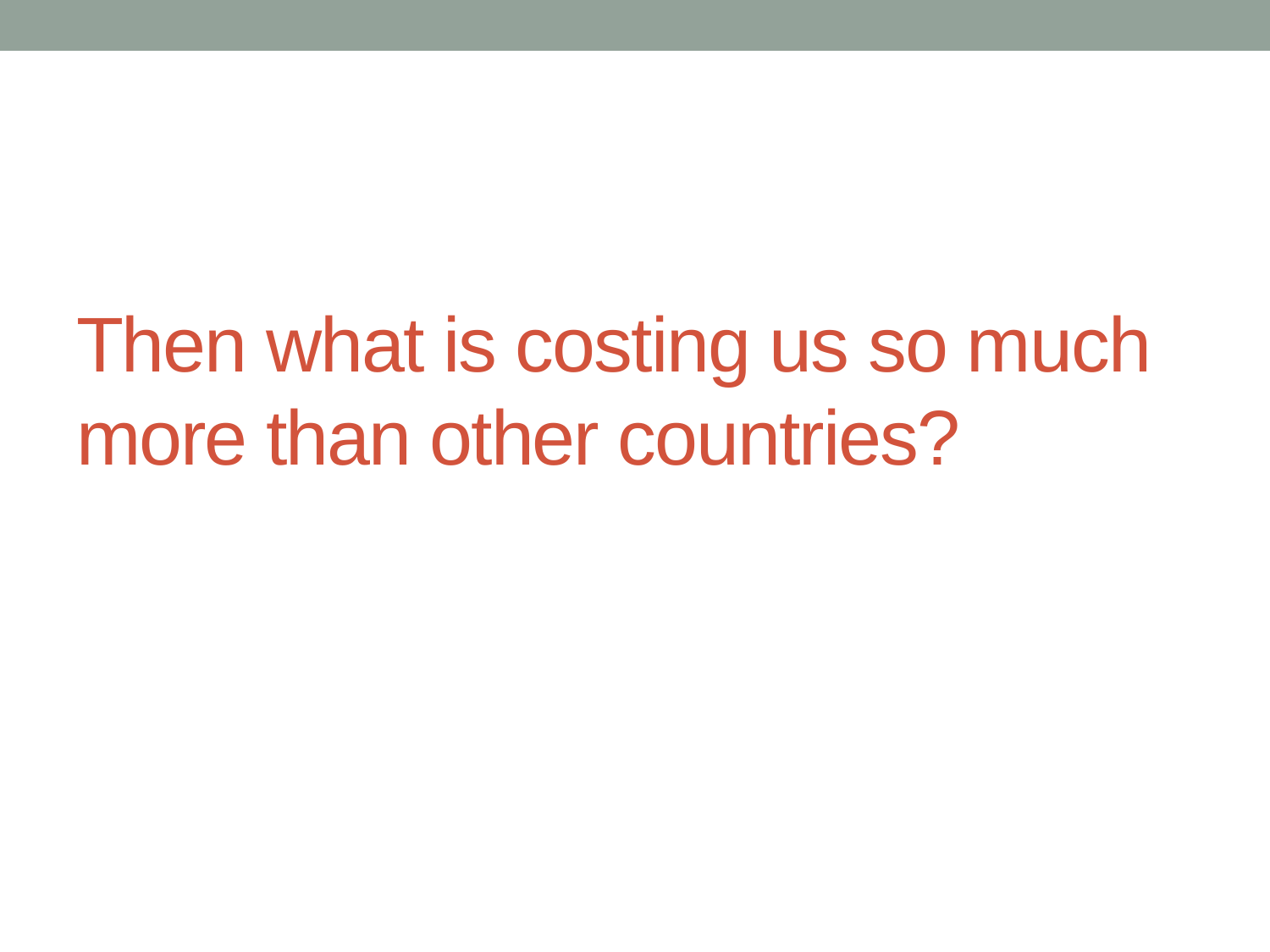

# Then what is costing us so much more than other countries?